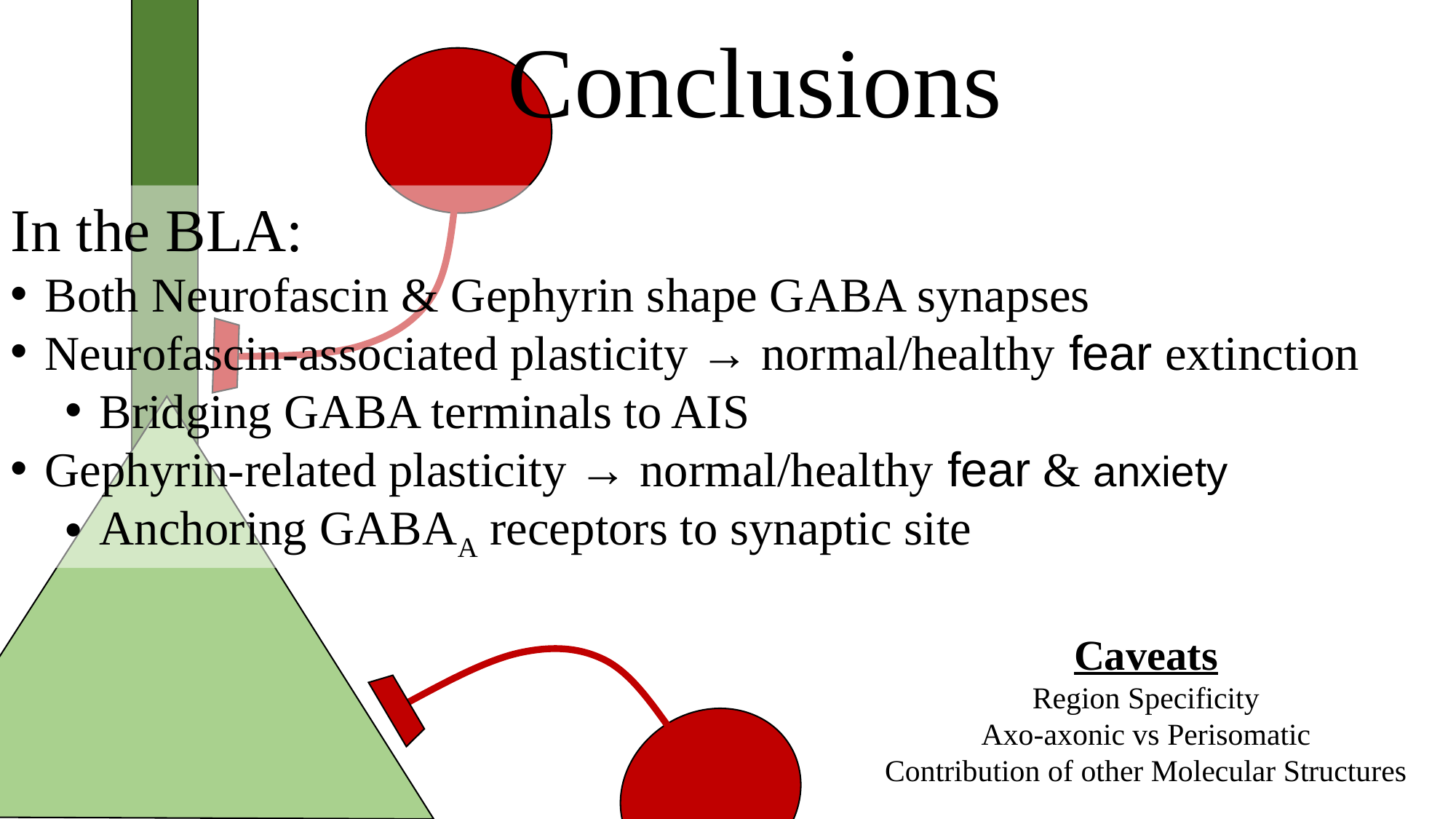

# Conclusions

In the BLA:
Both Neurofascin & Gephyrin shape GABA synapses
Neurofascin-associated plasticity → normal/healthy fear extinction
Bridging GABA terminals to AIS
Gephyrin-related plasticity → normal/healthy fear & anxiety
Anchoring GABAA receptors to synaptic site

Caveats
Region Specificity
Axo-axonic vs Perisomatic
Contribution of other Molecular Structures